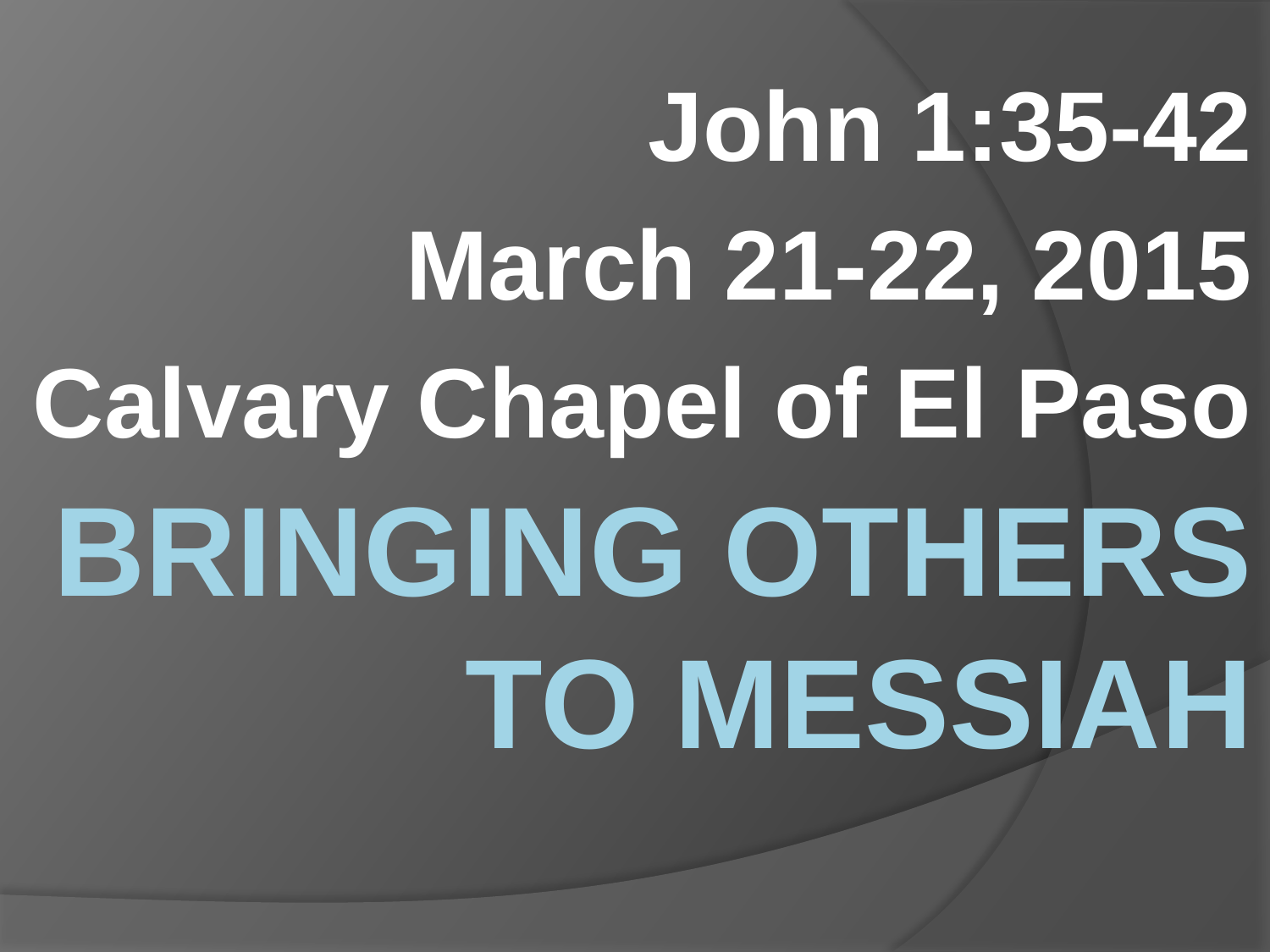

John 1:35-42
March 21-22, 2015
Calvary Chapel of El Paso
# Bringing Others to Messiah